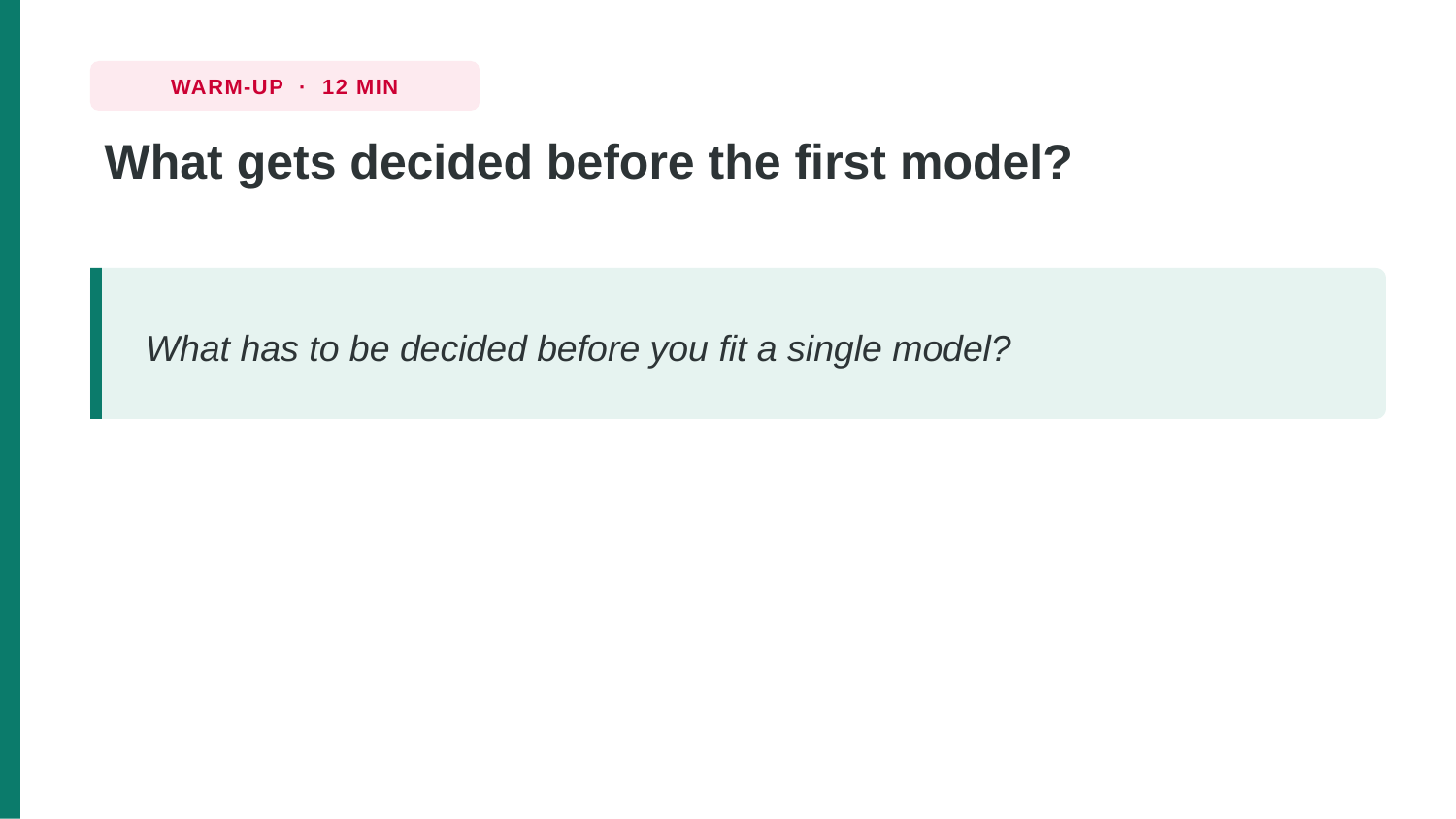

WARM-UP  ·  12 MIN
What gets decided before the first model?

What has to be decided before you fit a single model?